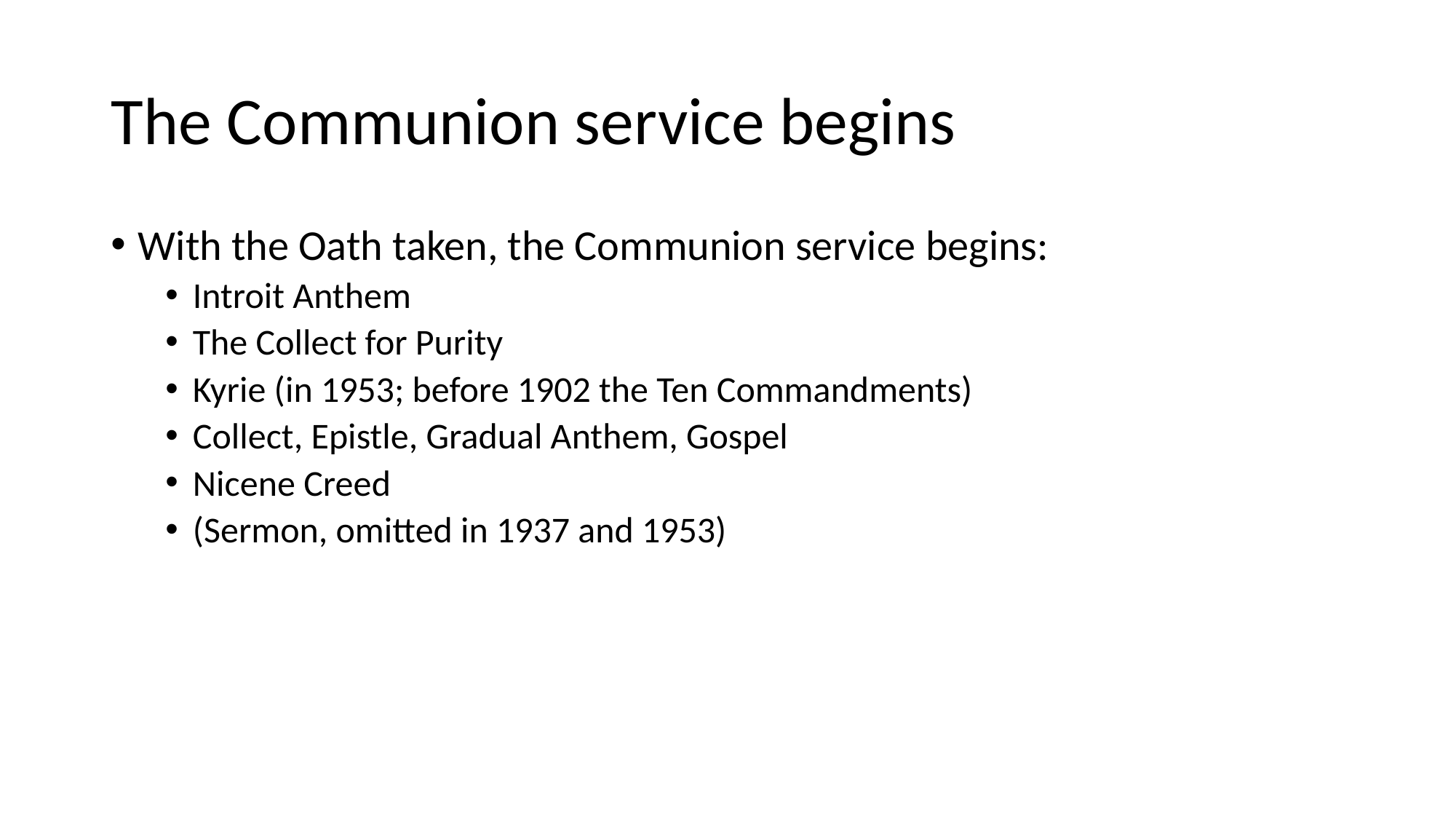

# The Communion service begins
With the Oath taken, the Communion service begins:
Introit Anthem
The Collect for Purity
Kyrie (in 1953; before 1902 the Ten Commandments)
Collect, Epistle, Gradual Anthem, Gospel
Nicene Creed
(Sermon, omitted in 1937 and 1953)